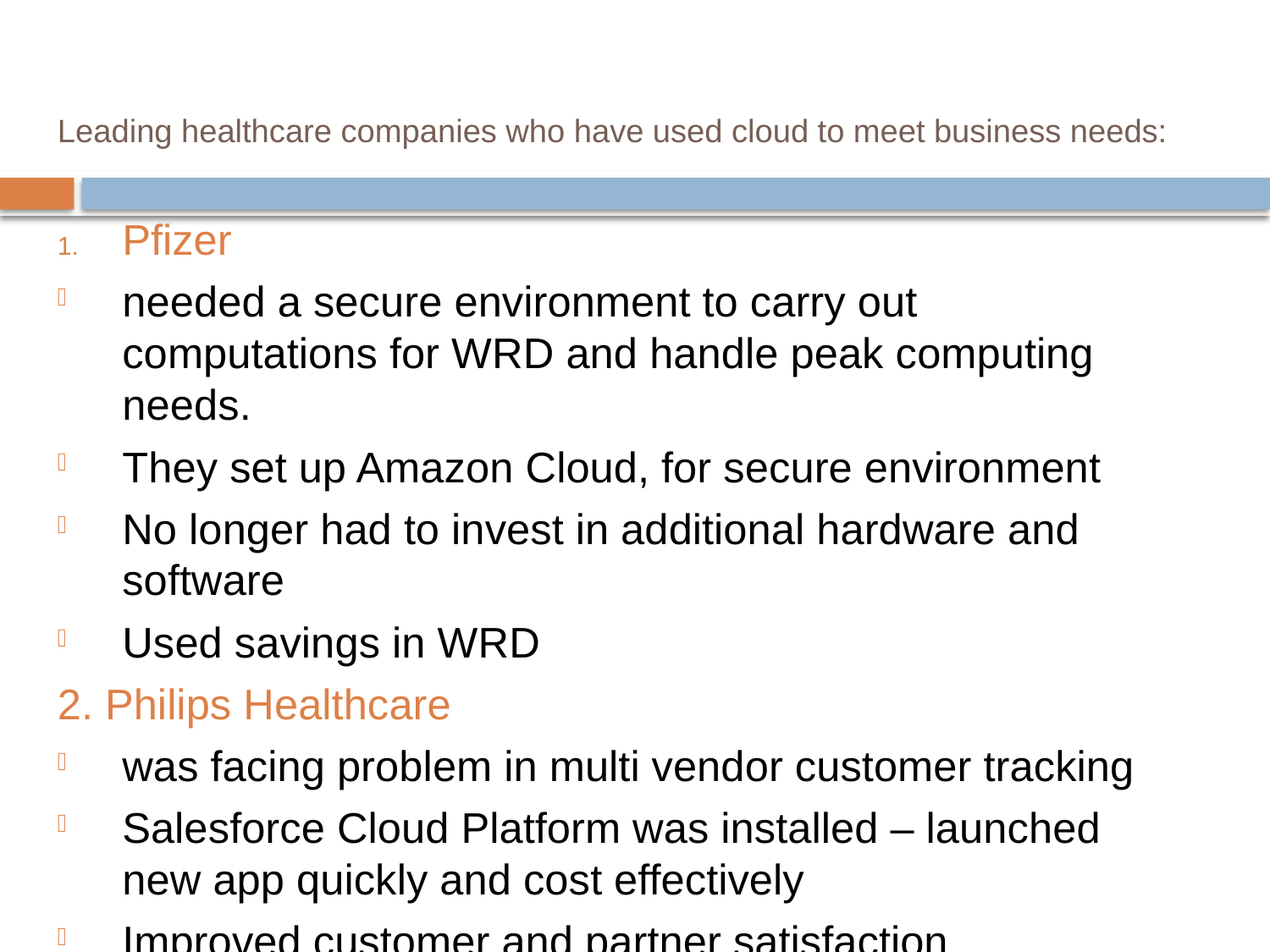

# Leading healthcare companies who have used cloud to meet business needs:
Pfizer
needed a secure environment to carry out computations for WRD and handle peak computing needs.
They set up Amazon Cloud, for secure environment
No longer had to invest in additional hardware and software
Used savings in WRD
2. Philips Healthcare
was facing problem in multi vendor customer tracking
Salesforce Cloud Platform was installed – launched new app quickly and cost effectively
Improved customer and partner satisfaction